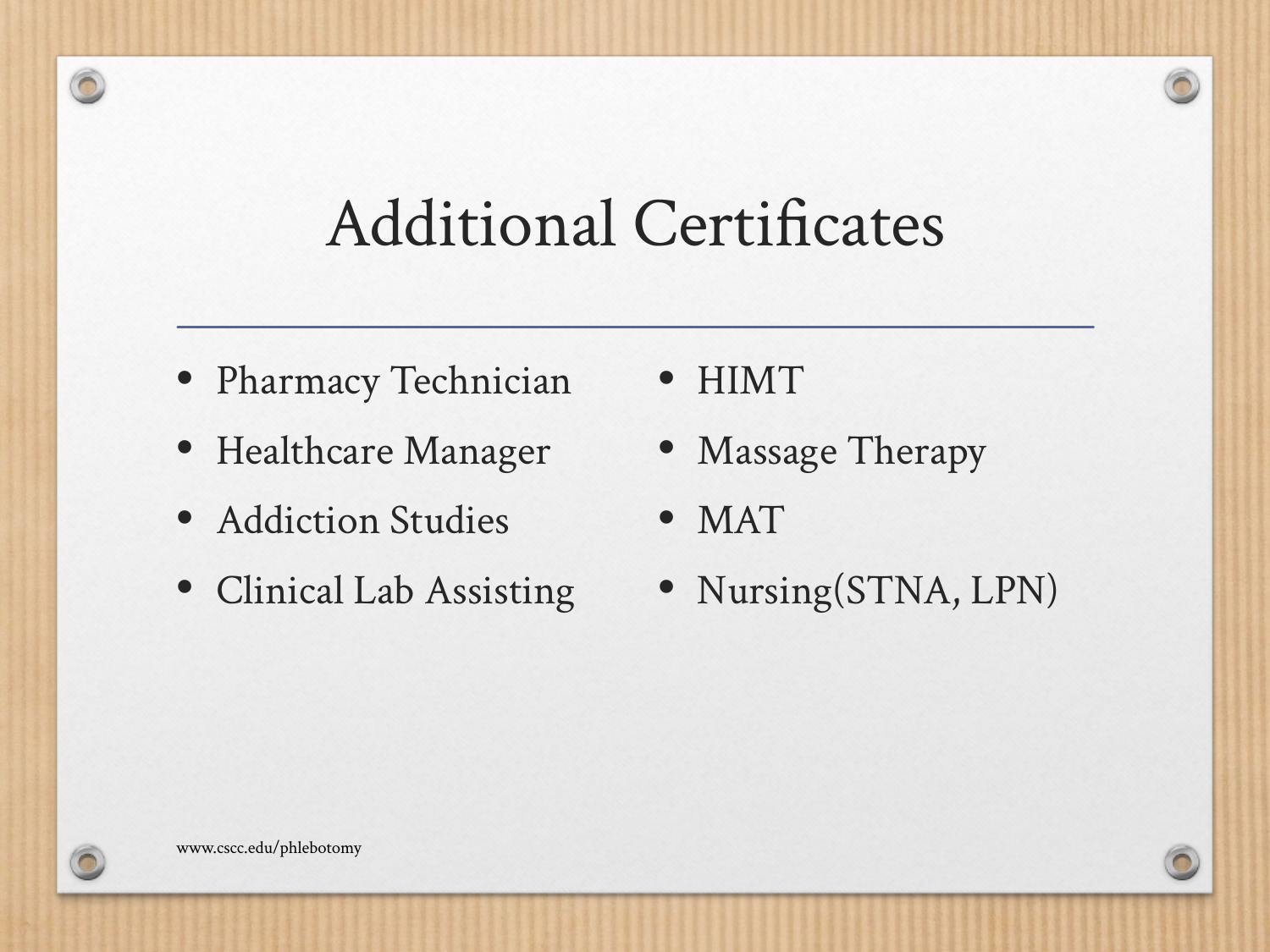

# Additional Certificates
Pharmacy Technician
Healthcare Manager
Addiction Studies
Clinical Lab Assisting

HIMT
Massage Therapy
MAT
Nursing(STNA, LPN)

www.cscc.edu/phlebotomy